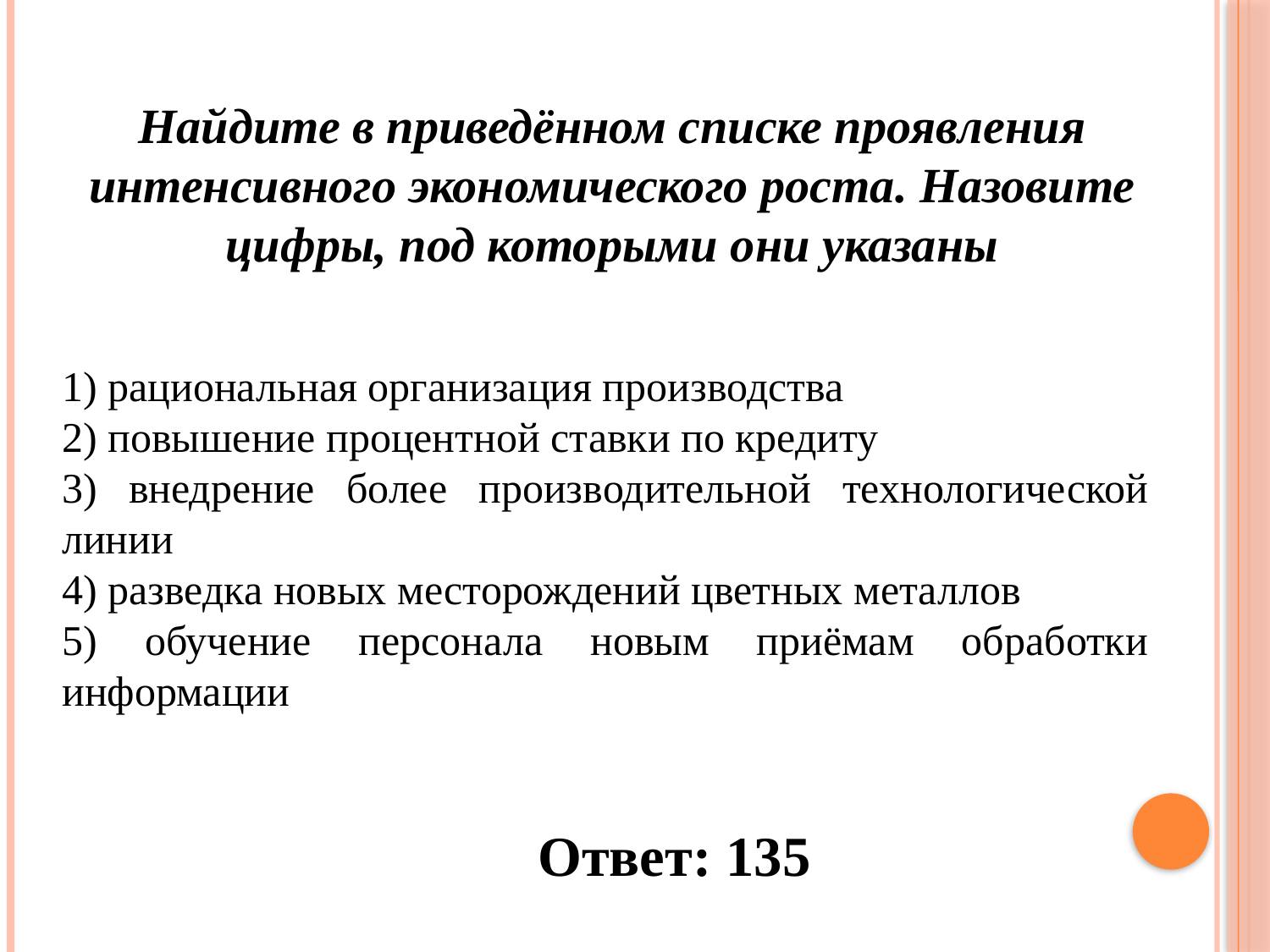

# Найдите в приведённом списке проявления интенсивного экономического роста. Назовите цифры, под которыми они указаны
1) рациональная организация производства
2) повышение процентной ставки по кредиту
3) внедрение более производительной технологической линии
4) разведка новых месторождений цветных металлов
5) обучение персонала новым приёмам обработки информации

Ответ: 135